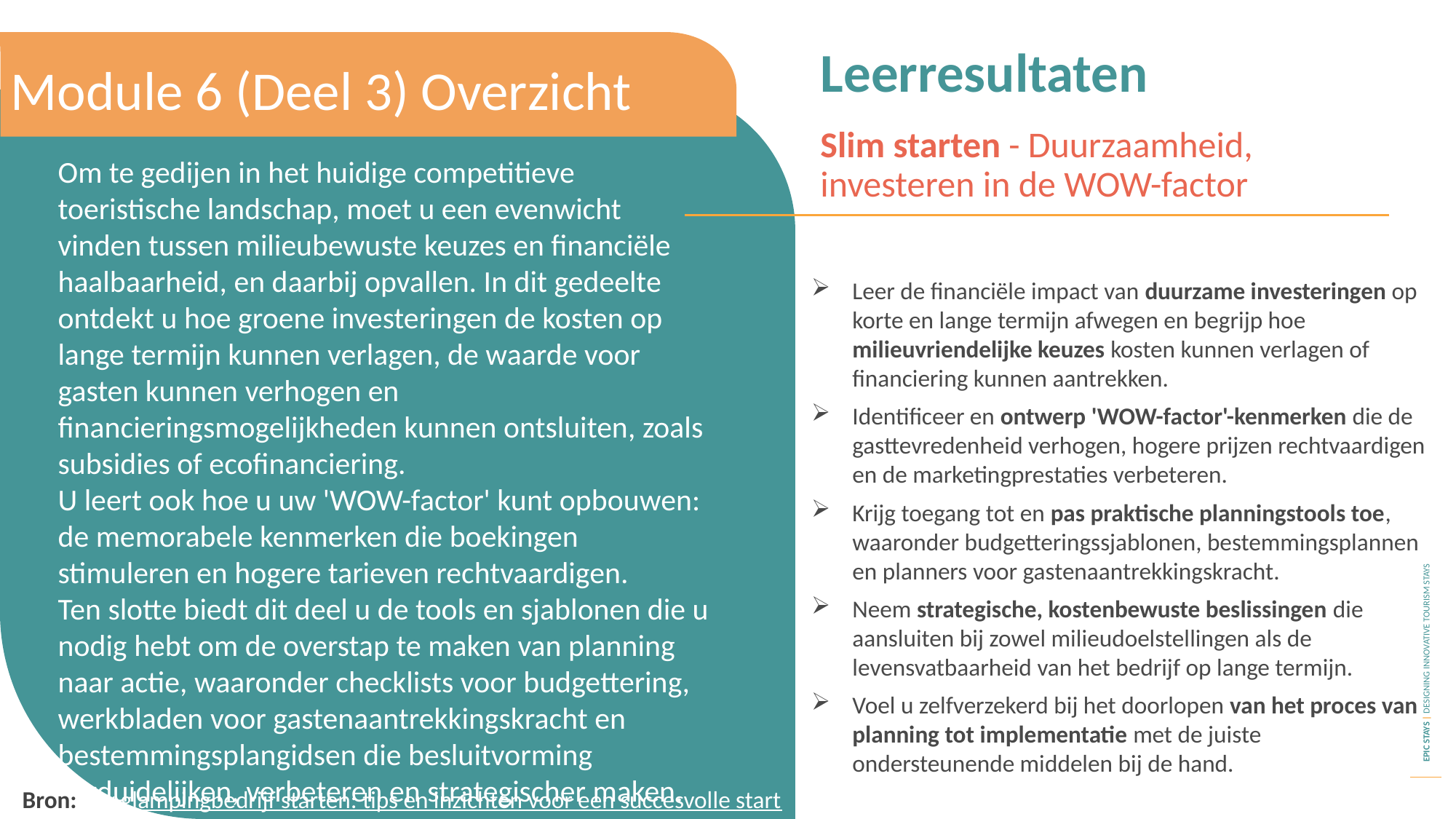

Leerresultaten
Module 6 (Deel 3) Overzicht
Slim starten - Duurzaamheid, investeren in de WOW-factor

Om te gedijen in het huidige competitieve toeristische landschap, moet u een evenwicht vinden tussen milieubewuste keuzes en financiële haalbaarheid, en daarbij opvallen. In dit gedeelte ontdekt u hoe groene investeringen de kosten op lange termijn kunnen verlagen, de waarde voor gasten kunnen verhogen en financieringsmogelijkheden kunnen ontsluiten, zoals subsidies of ecofinanciering.
U leert ook hoe u uw 'WOW-factor' kunt opbouwen: de memorabele kenmerken die boekingen stimuleren en hogere tarieven rechtvaardigen.
Ten slotte biedt dit deel u de tools en sjablonen die u nodig hebt om de overstap te maken van planning naar actie, waaronder checklists voor budgettering, werkbladen voor gastenaantrekkingskracht en bestemmingsplangidsen die besluitvorming verduidelijken, verbeteren en strategischer maken.
Leer de financiële impact van duurzame investeringen op korte en lange termijn afwegen en begrijp hoe milieuvriendelijke keuzes kosten kunnen verlagen of financiering kunnen aantrekken.
Identificeer en ontwerp 'WOW-factor'-kenmerken die de gasttevredenheid verhogen, hogere prijzen rechtvaardigen en de marketingprestaties verbeteren.
Krijg toegang tot en pas praktische planningstools toe, waaronder budgetteringssjablonen, bestemmingsplannen en planners voor gastenaantrekkingskracht.
Neem strategische, kostenbewuste beslissingen die aansluiten bij zowel milieudoelstellingen als de levensvatbaarheid van het bedrijf op lange termijn.
Voel u zelfverzekerd bij het doorlopen van het proces van planning tot implementatie met de juiste ondersteunende middelen bij de hand.
Bron: Uw glampingbedrijf starten: tips en inzichten voor een succesvolle start